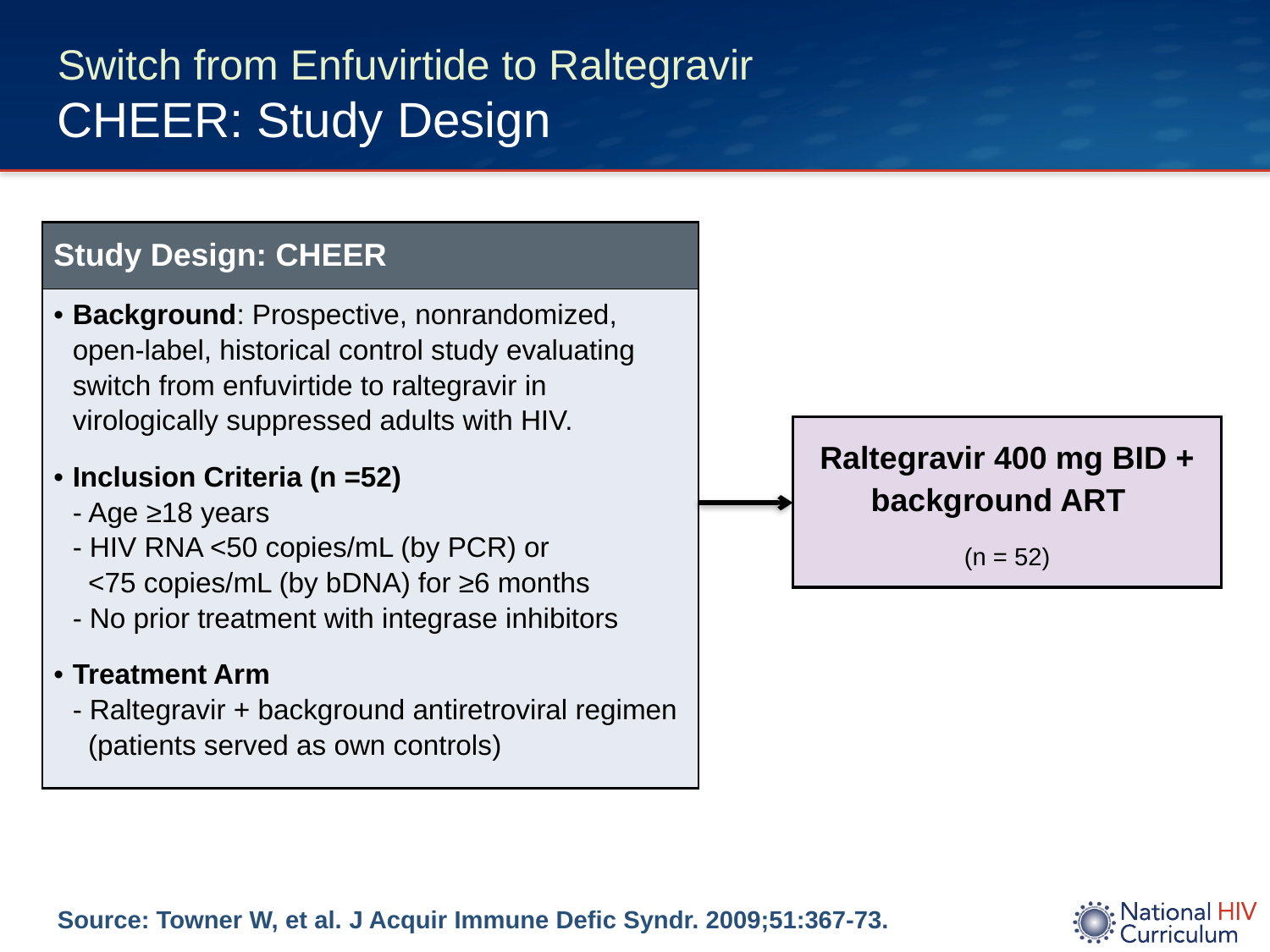

# Switch from Enfuvirtide to Raltegravir CHEER: Study Design
| Study Design: CHEER |
| --- |
| Background: Prospective, nonrandomized, open-label, historical control study evaluating switch from enfuvirtide to raltegravir in virologically suppressed adults with HIV. Inclusion Criteria (n =52) - Age ≥18 years - HIV RNA <50 copies/mL (by PCR) or <75 copies/mL (by bDNA) for ≥6 months - No prior treatment with integrase inhibitors Treatment Arm - Raltegravir + background antiretroviral regimen (patients served as own controls) |
Raltegravir 400 mg BID + background ART
(n = 52)
Source: Towner W, et al. J Acquir Immune Defic Syndr. 2009;51:367-73.